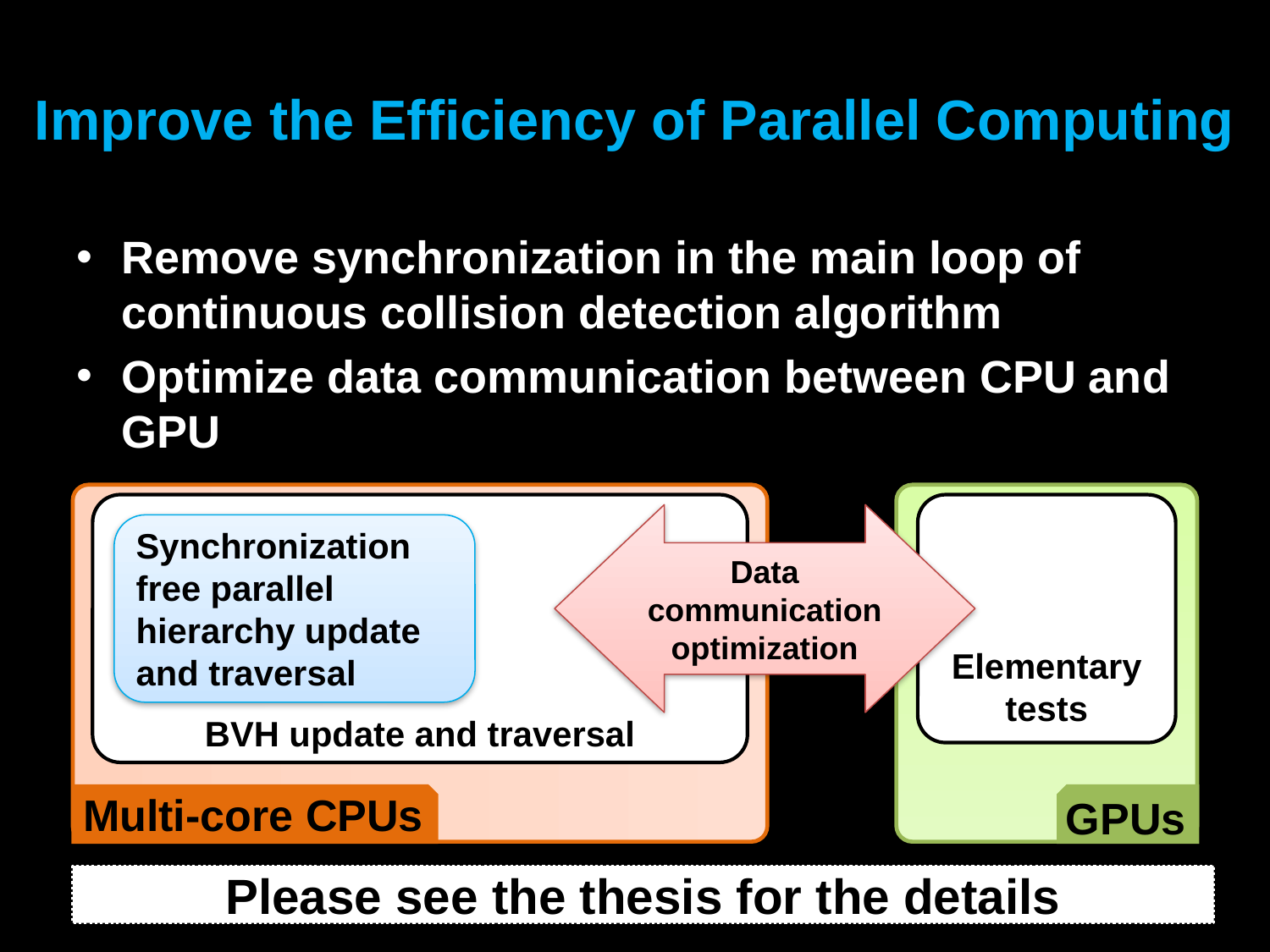

# Improve the Efficiency of Parallel Computing
Remove synchronization in the main loop of continuous collision detection algorithm
Optimize data communication between CPU and GPU

Elementary tests
BVH update and traversal
Data communication optimization
Synchronization free parallel hierarchy update and traversal
Multi-core CPUs

GPUs
Please see the thesis for the details
21